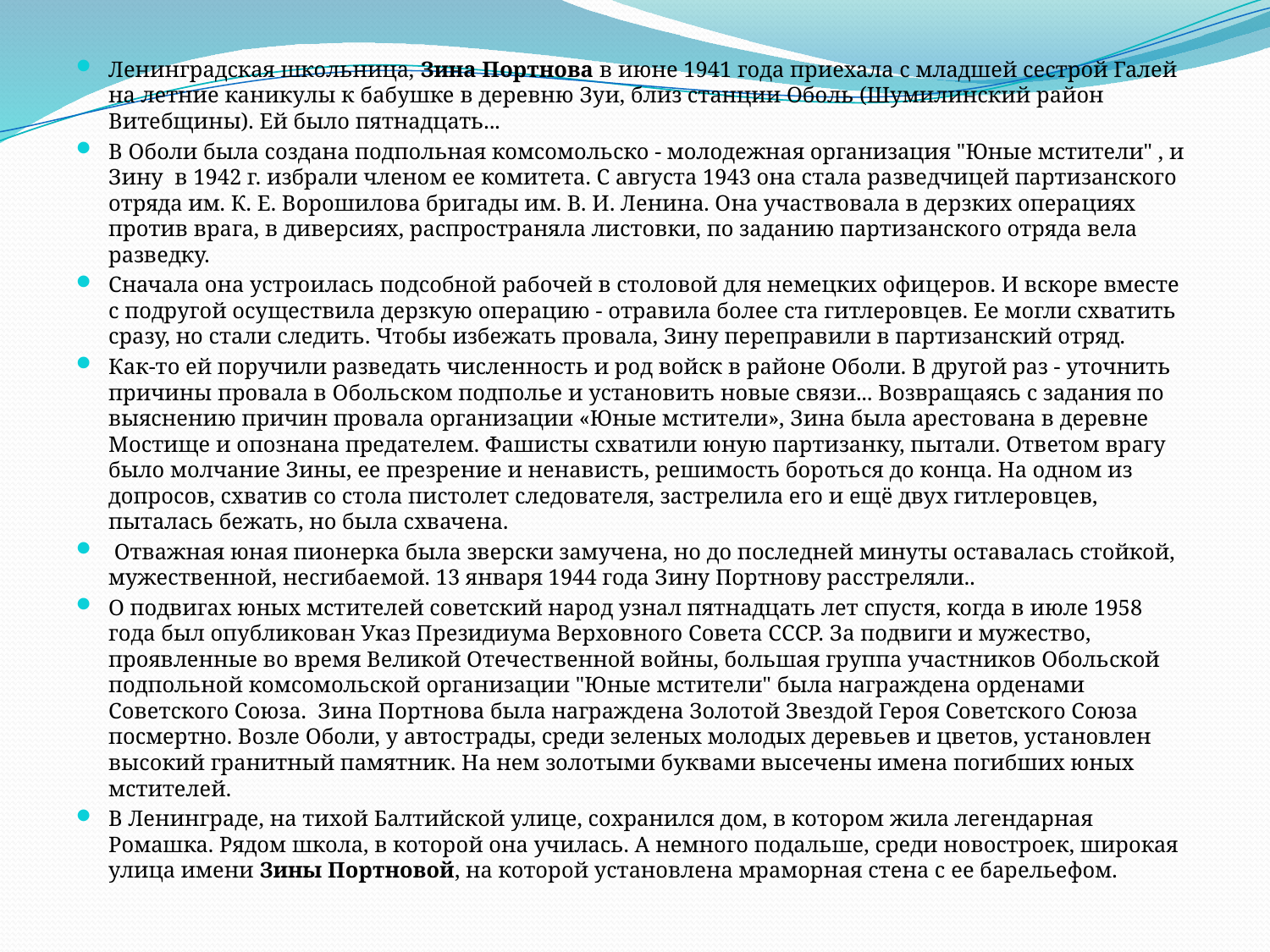

Ленинградская школьница, Зина Портнова в июне 1941 года приехала с младшей сестрой Галей на летние каникулы к бабушке в деревню Зуи, близ станции Оболь (Шумилинский район Витебщины). Ей было пятнадцать...
В Оболи была создана подпольная комсомольско - молодежная организация "Юные мстители" , и Зину  в 1942 г. избрали членом ее комитета. С августа 1943 она стала разведчицей партизанского отряда им. К. Е. Ворошилова бригады им. В. И. Ленина. Она участвовала в дерзких операциях против врага, в диверсиях, распространяла листовки, по заданию партизанского отряда вела разведку.
Сначала она устроилась подсобной рабочей в столовой для немецких офицеров. И вскоре вместе с подругой осуществила дерзкую операцию - отравила более ста гитлеровцев. Ее могли схватить сразу, но стали следить. Чтобы избежать провала, Зину переправили в партизанский отряд.
Как-то ей поручили разведать численность и род войск в районе Оболи. В другой раз - уточнить причины провала в Обольском подполье и установить новые связи... Возвращаясь с задания по выяснению причин провала организации «Юные мстители», Зина была арестована в деревне Мостище и опознана предателем. Фашисты схватили юную партизанку, пытали. Ответом врагу было молчание Зины, ее презрение и ненависть, решимость бороться до конца. На одном из допросов, схватив со стола пистолет следователя, застрелила его и ещё двух гитлеровцев, пыталась бежать, но была схвачена.
 Отважная юная пионерка была зверски замучена, но до последней минуты оставалась стойкой, мужественной, несгибаемой. 13 января 1944 года Зину Портнову расстреляли..
О подвигах юных мстителей советский народ узнал пятнадцать лет спустя, когда в июле 1958 года был опубликован Указ Президиума Верховного Совета СССР. За подвиги и мужество, проявленные во время Великой Отечественной войны, большая группа участников Обольской подпольной комсомольской организации "Юные мстители" была награждена орденами Советского Союза.  Зина Портнова была награждена Золотой Звездой Героя Советского Союза посмертно. Возле Оболи, у автострады, среди зеленых молодых деревьев и цветов, установлен высокий гранитный памятник. На нем золотыми буквами высечены имена погибших юных мстителей.
В Ленинграде, на тихой Балтийской улице, сохранился дом, в котором жила легендарная Ромашка. Рядом школа, в которой она училась. А немного подальше, среди новостроек, широкая улица имени Зины Портновой, на которой установлена мраморная стена с ее барельефом.